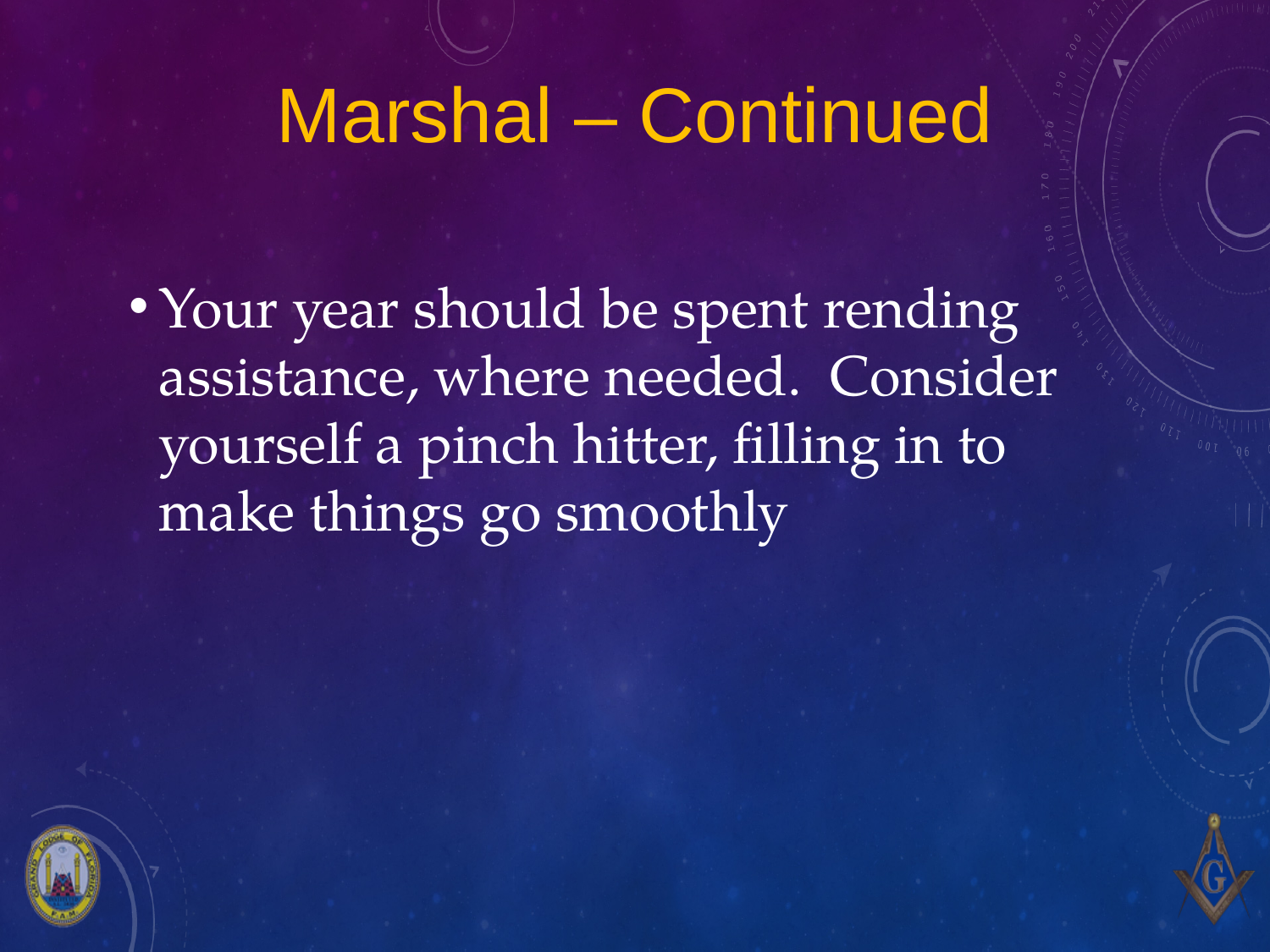

# Marshal – Continued
Your year should be spent rending assistance, where needed.  Consider yourself a pinch hitter, filling in to make things go smoothly